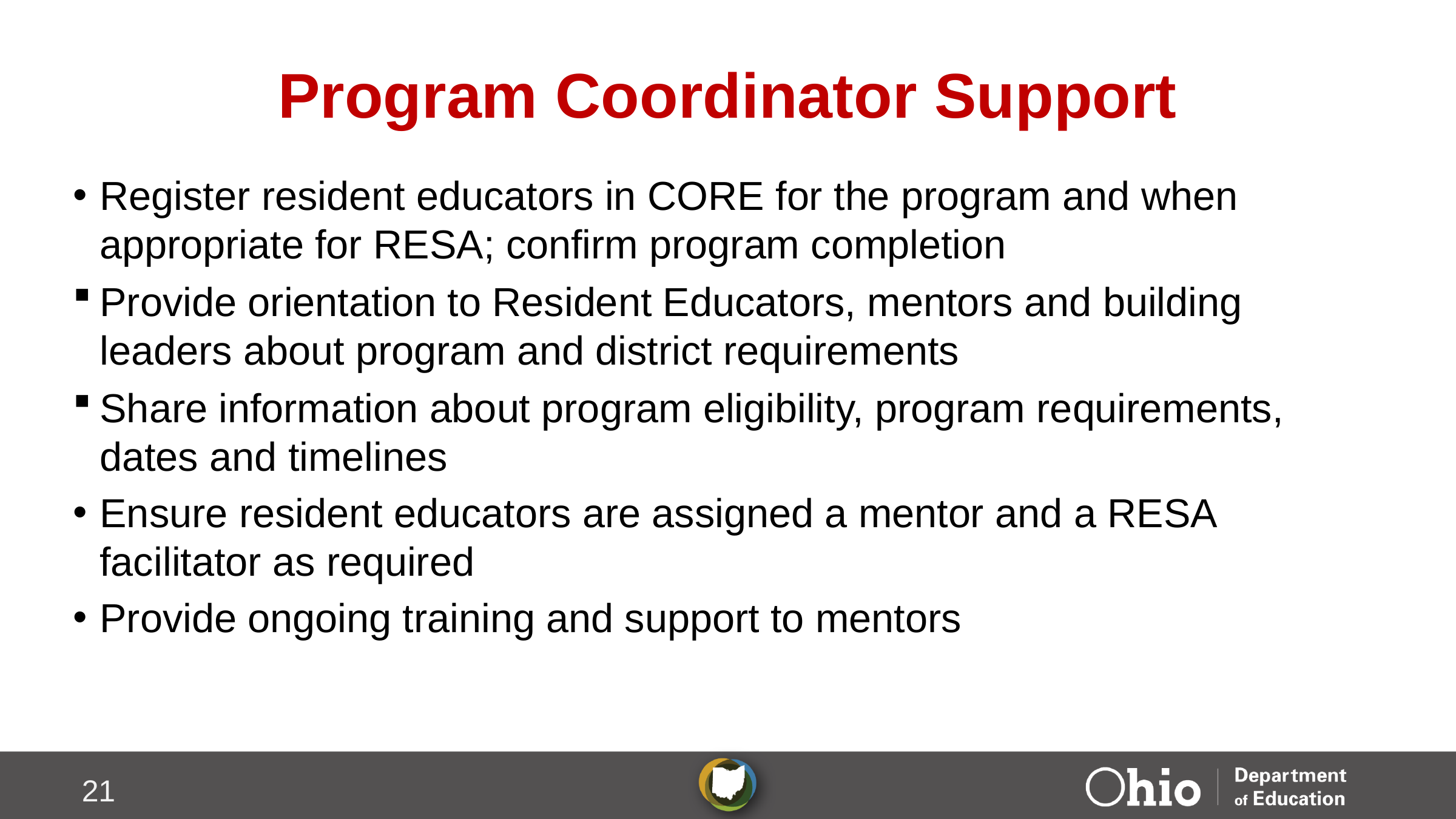

# Program Coordinator Support
Register resident educators in CORE for the program and when appropriate for RESA; confirm program completion
Provide orientation to Resident Educators, mentors and building leaders about program and district requirements
Share information about program eligibility, program requirements, dates and timelines
Ensure resident educators are assigned a mentor and a RESA facilitator as required
Provide ongoing training and support to mentors

21